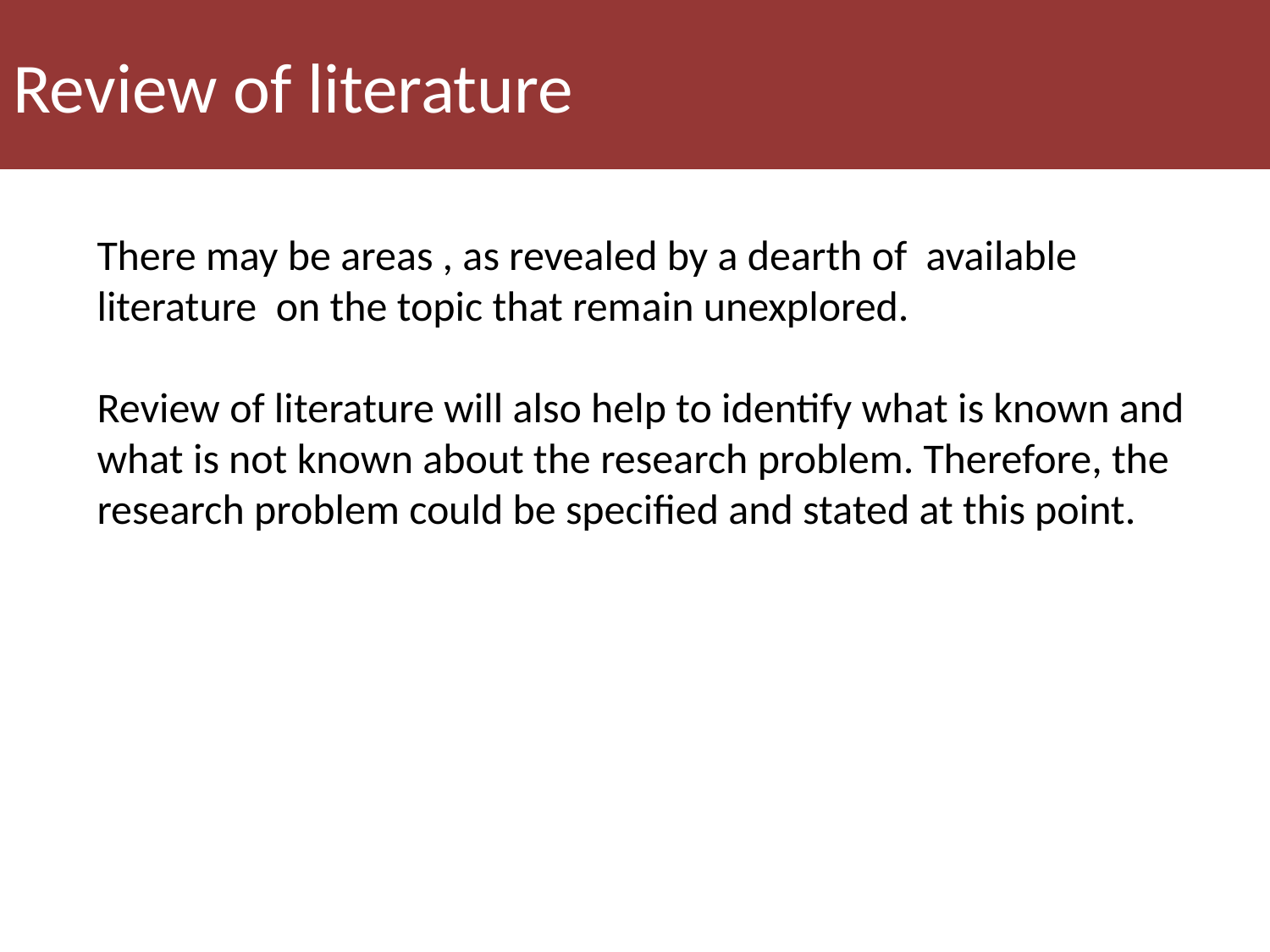

# Review of literature
There may be areas , as revealed by a dearth of  available literature  on the topic that remain unexplored.

Review of literature will also help to identify what is known and what is not known about the research problem. Therefore, the research problem could be specified and stated at this point.